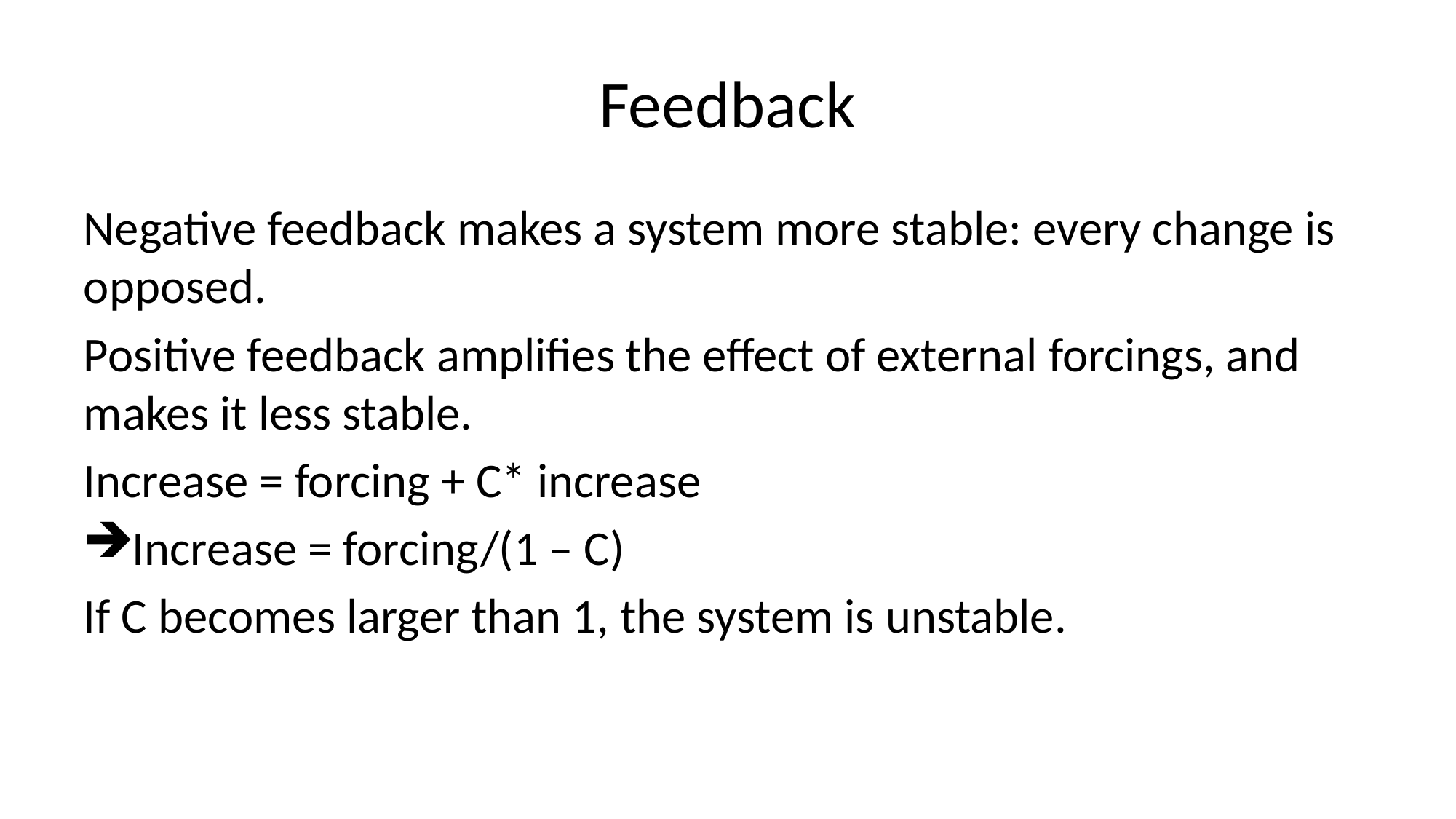

# Feedback
Negative feedback makes a system more stable: every change is opposed.
Positive feedback amplifies the effect of external forcings, and makes it less stable.
Increase = forcing + C* increase
Increase = forcing/(1 – C)
If C becomes larger than 1, the system is unstable.